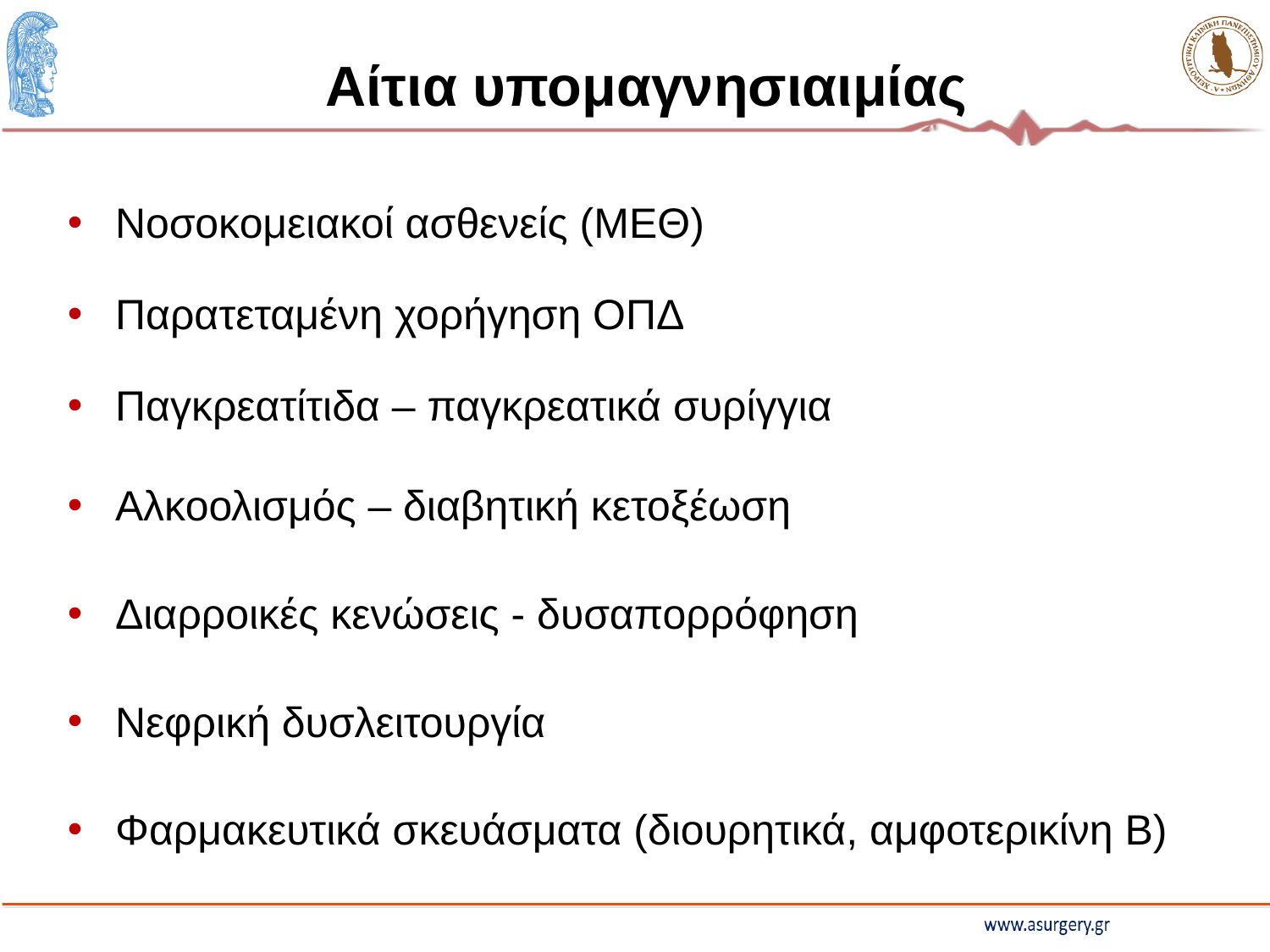

# Αίτια υπομαγνησιαιμίας
Νοσοκομειακοί ασθενείς (ΜΕΘ)

Παρατεταμένη χορήγηση ΟΠΔ

Παγκρεατίτιδα – παγκρεατικά συρίγγια

Αλκοολισμός – διαβητική κετοξέωση

Διαρροικές κενώσεις - δυσαπορρόφηση

Νεφρική δυσλειτουργία

Φαρμακευτικά σκευάσματα (διουρητικά, αμφοτερικίνη Β)